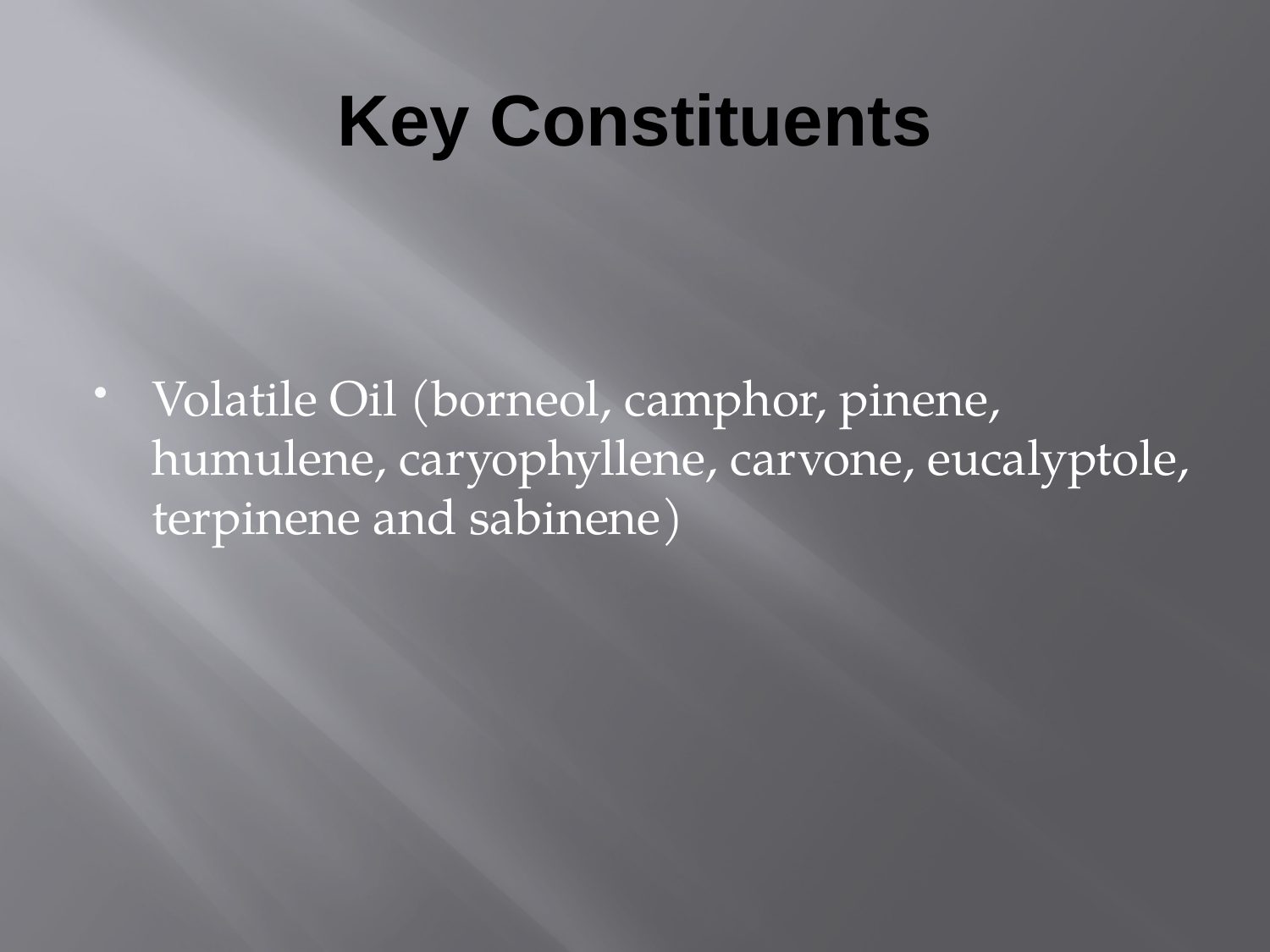

# Key Constituents

Volatile Oil (borneol, camphor, pinene, humulene, caryophyllene, carvone, eucalyptole, terpinene and sabinene)